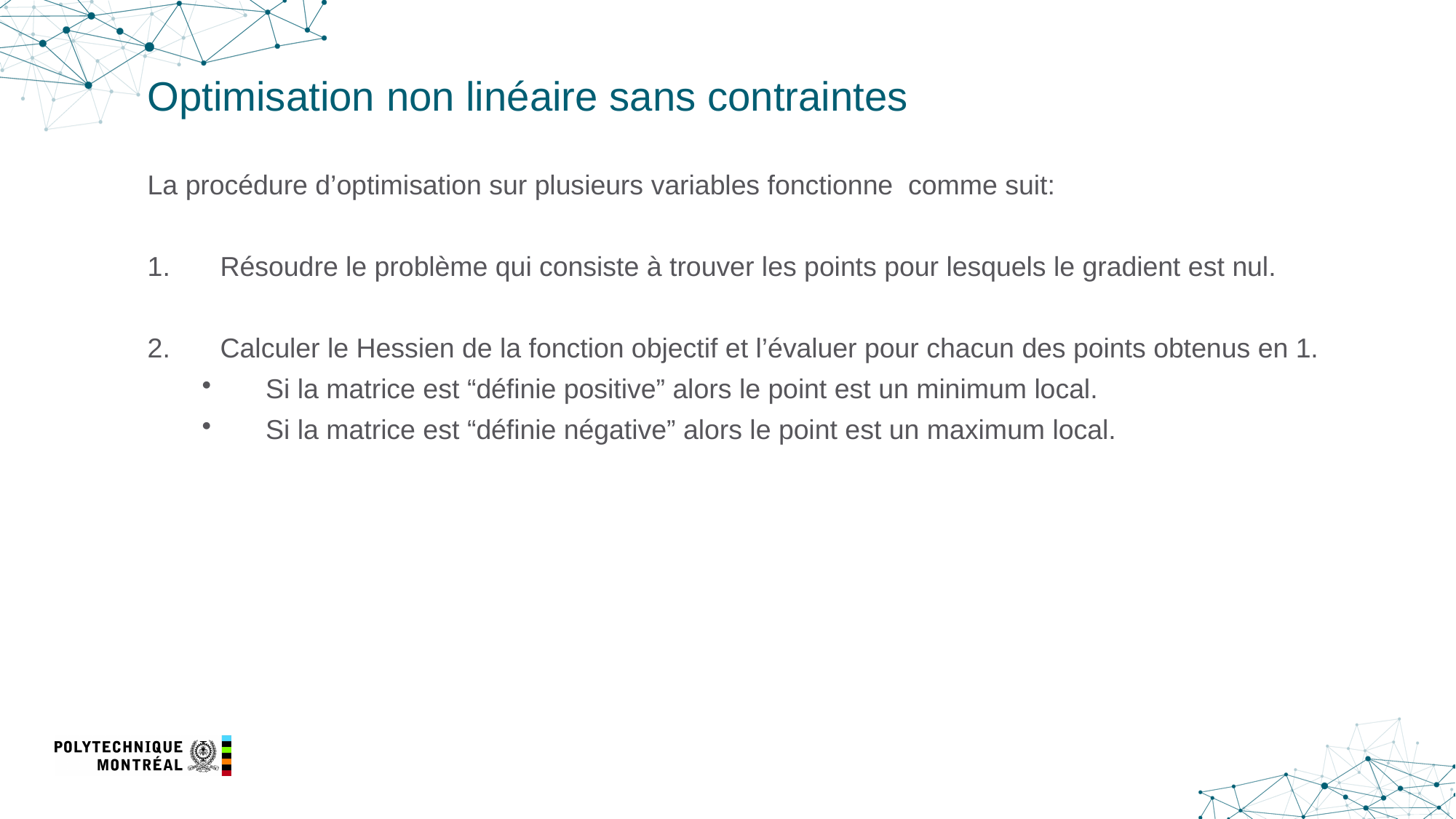

# Optimisation non linéaire sans contraintes
La procédure d’optimisation sur plusieurs variables fonctionne  comme suit:

Résoudre le problème qui consiste à trouver les points pour lesquels le gradient est nul.

Calculer le Hessien de la fonction objectif et l’évaluer pour chacun des points obtenus en 1.
Si la matrice est “définie positive” alors le point est un minimum local.
Si la matrice est “définie négative” alors le point est un maximum local.